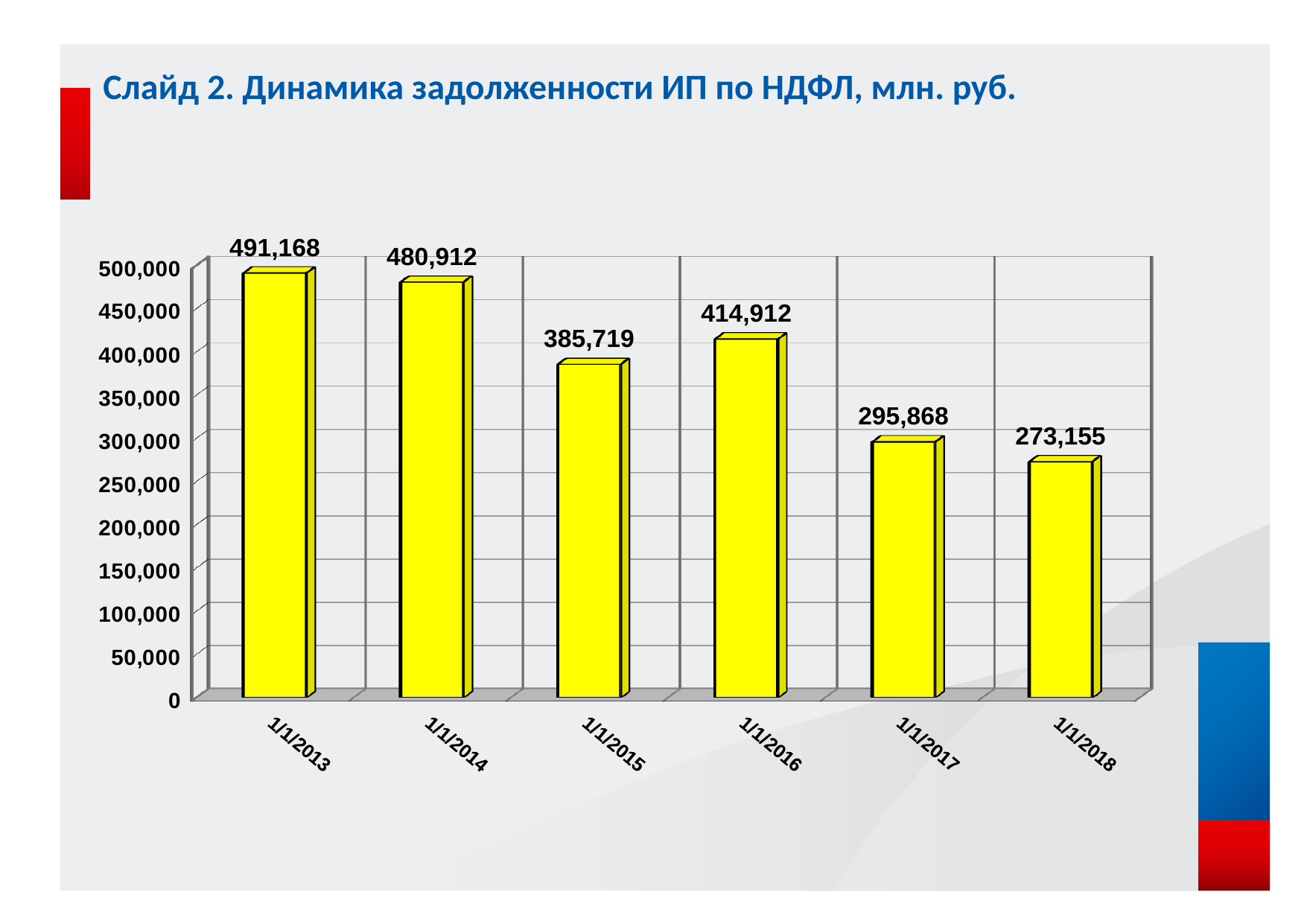

# Слайд 2. Динамика задолженности ИП по НДФЛ, млн. руб.

[unsupported chart]